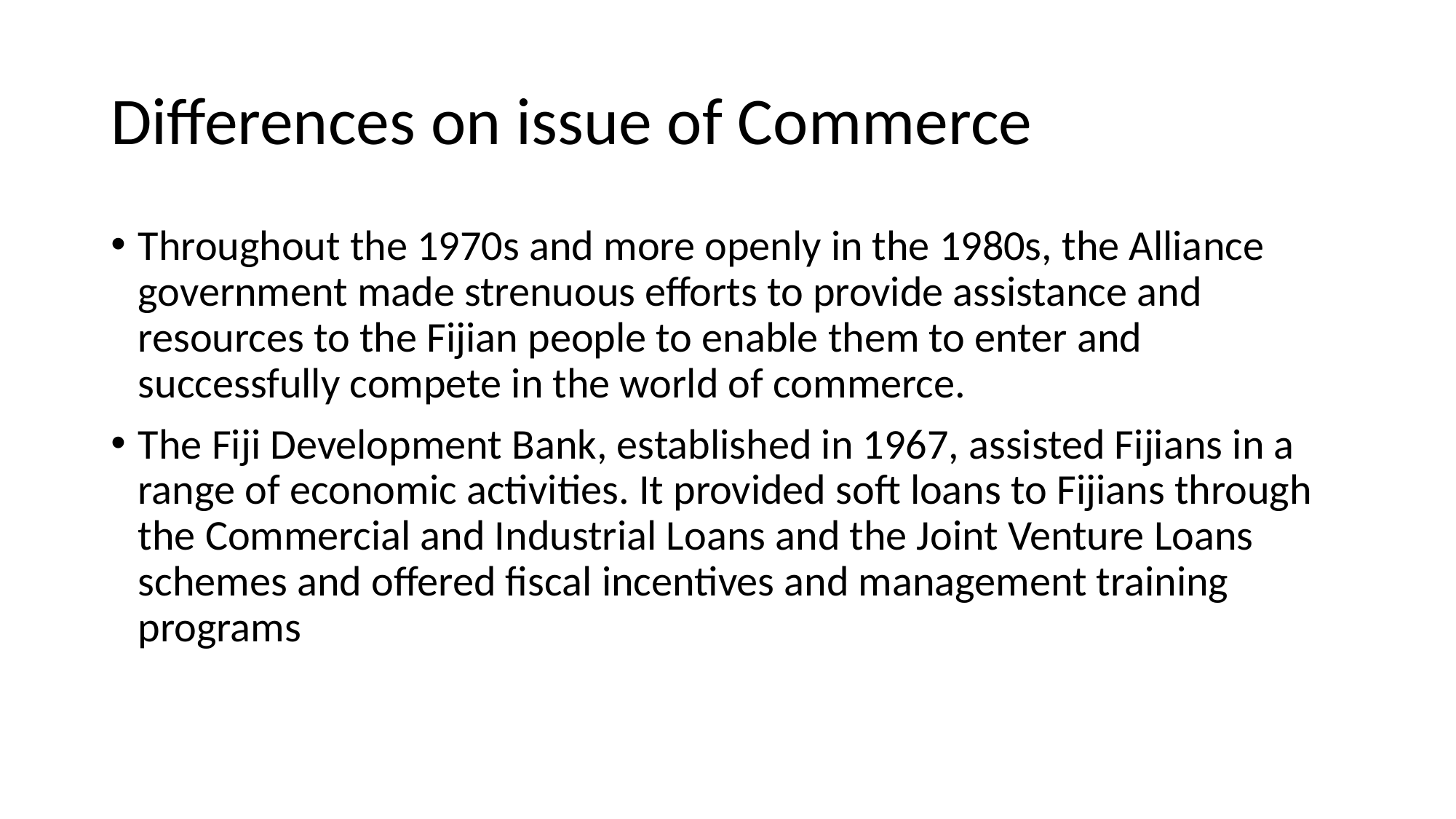

# Differences on issue of Commerce
Throughout the 1970s and more openly in the 1980s, the Alliance government made strenuous efforts to provide assistance and resources to the Fijian people to enable them to enter and successfully compete in the world of commerce.
The Fiji Development Bank, established in 1967, assisted Fijians in a range of economic activities. It provided soft loans to Fijians through the Commercial and Industrial Loans and the Joint Venture Loans schemes and offered fiscal incentives and management training programs